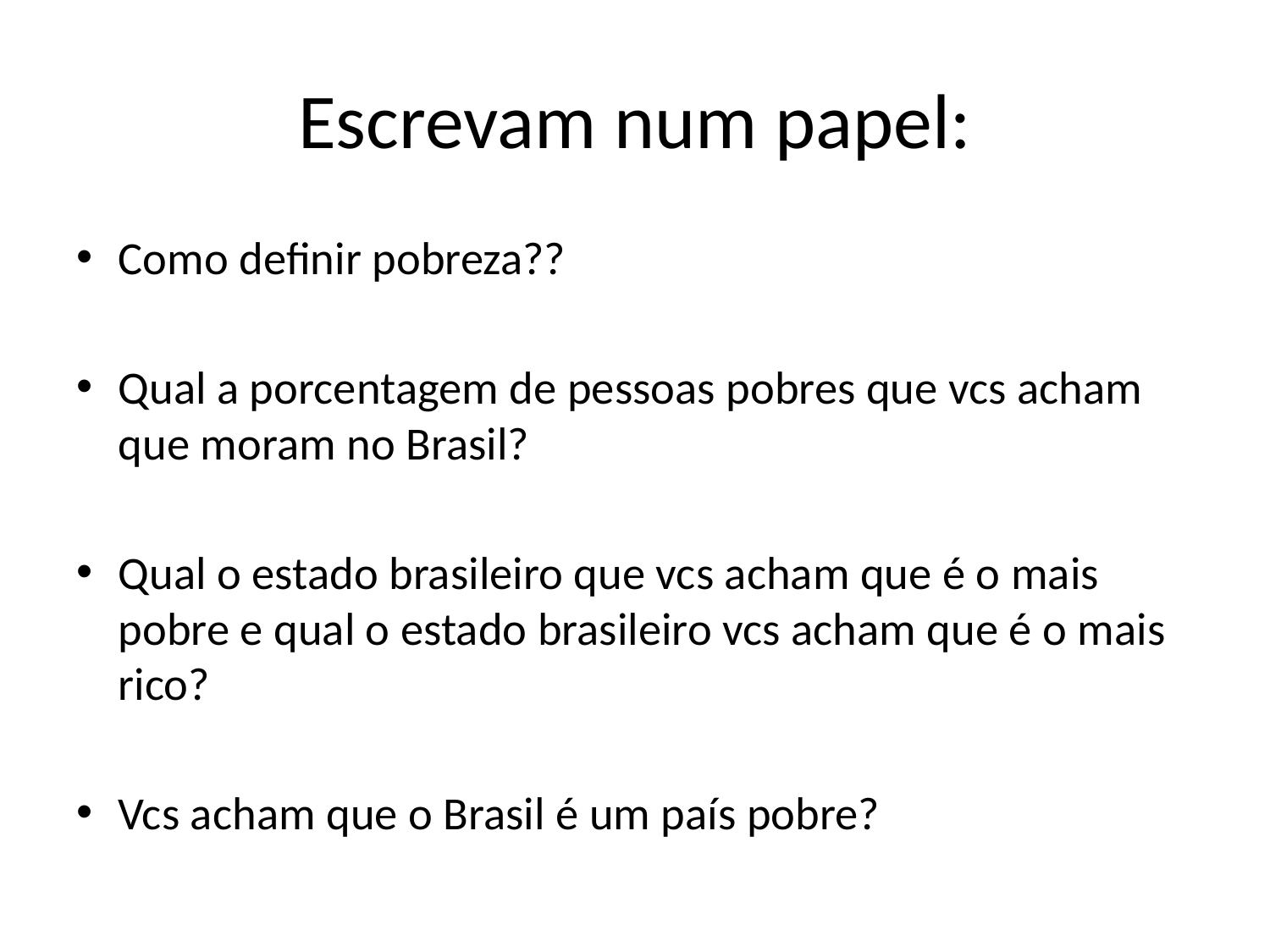

# Escrevam num papel:
Como definir pobreza??

Qual a porcentagem de pessoas pobres que vcs acham que moram no Brasil?

Qual o estado brasileiro que vcs acham que é o mais pobre e qual o estado brasileiro vcs acham que é o mais rico?

Vcs acham que o Brasil é um país pobre?